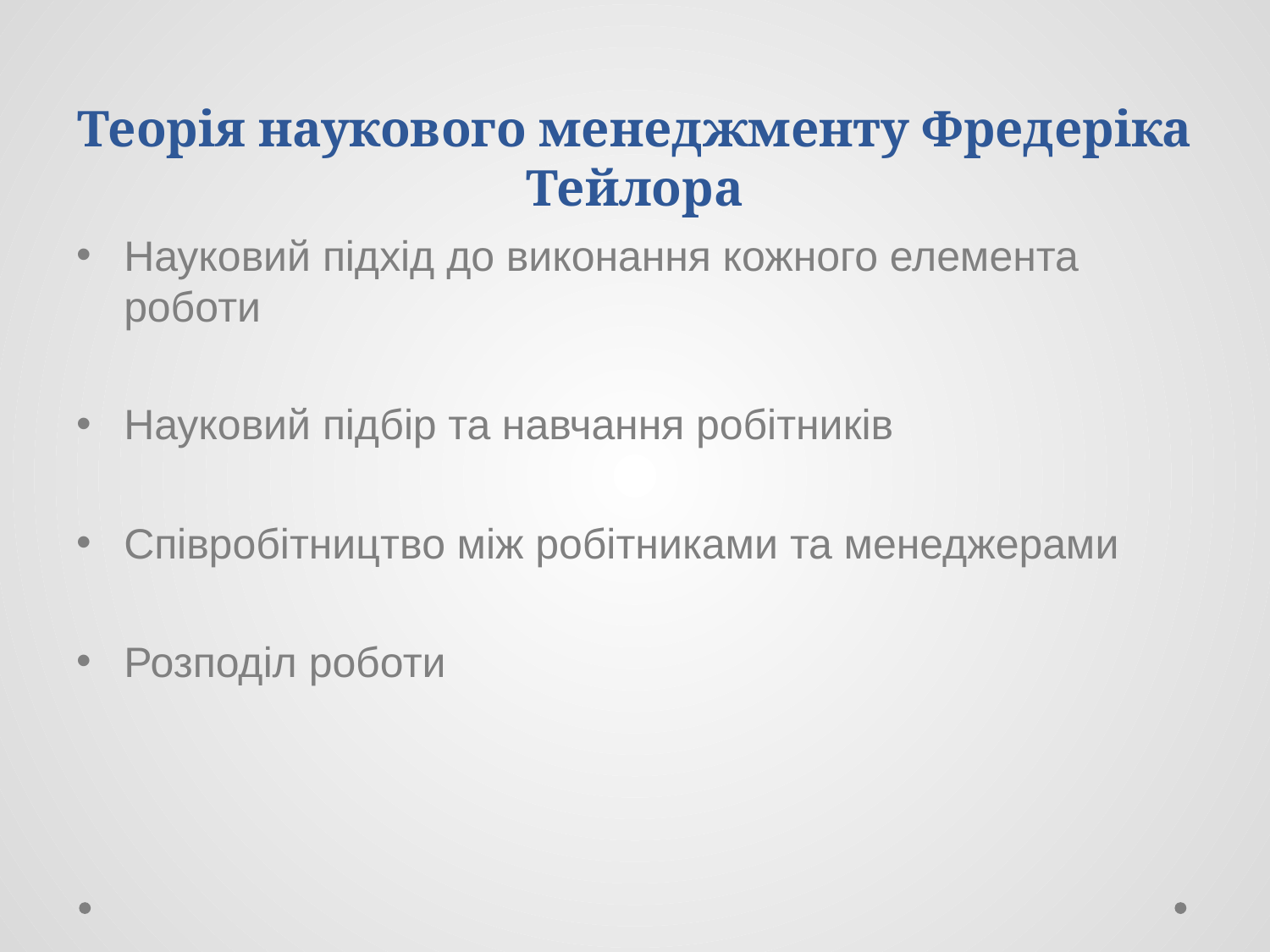

# Теорія наукового менеджменту Фредеріка Тейлора
Науковий підхід до виконання кожного елемента роботи

Науковий підбір та навчання робітників

Співробітництво між робітниками та менеджерами

Розподіл роботи